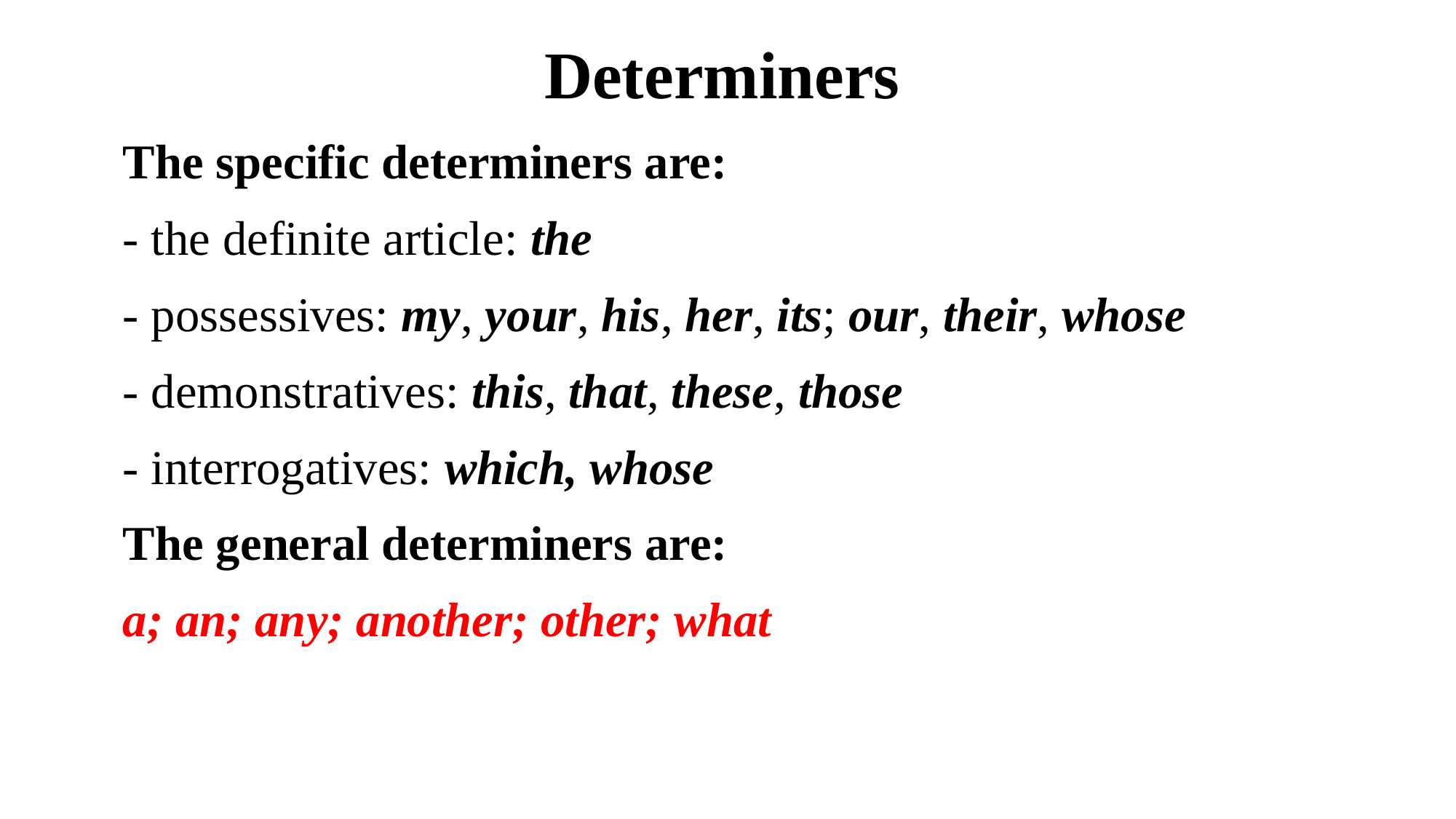

# Determiners
The specific determiners are:
- the definite article: the
- possessives: my, your, his, her, its; our, their, whose
- demonstratives: this, that, these, those
- interrogatives: which, whose
The general determiners are:
a; an; any; another; other; what